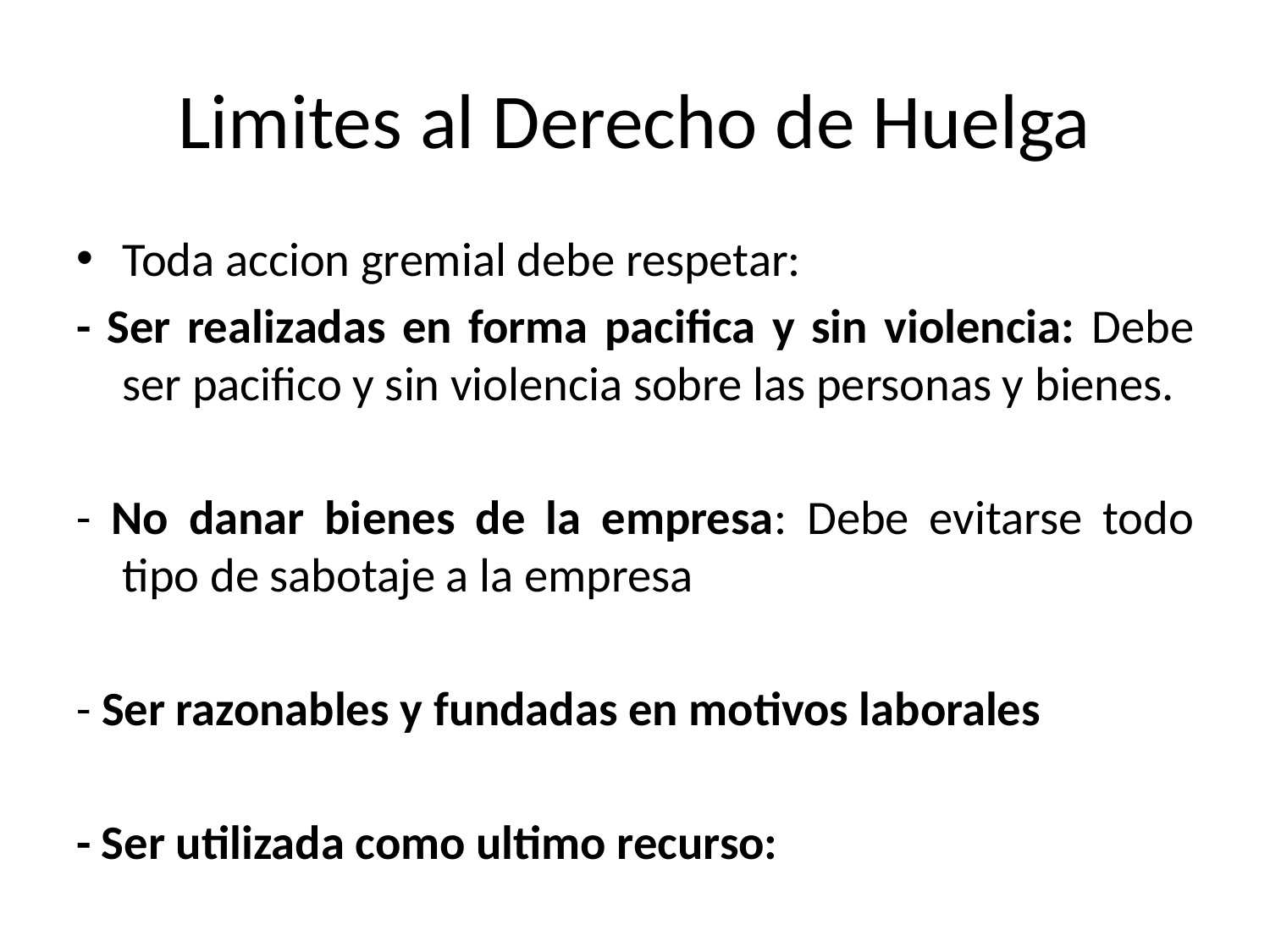

# Limites al Derecho de Huelga
Toda accion gremial debe respetar:
- Ser realizadas en forma pacifica y sin violencia: Debe ser pacifico y sin violencia sobre las personas y bienes.

- No danar bienes de la empresa: Debe evitarse todo tipo de sabotaje a la empresa

- Ser razonables y fundadas en motivos laborales

- Ser utilizada como ultimo recurso: